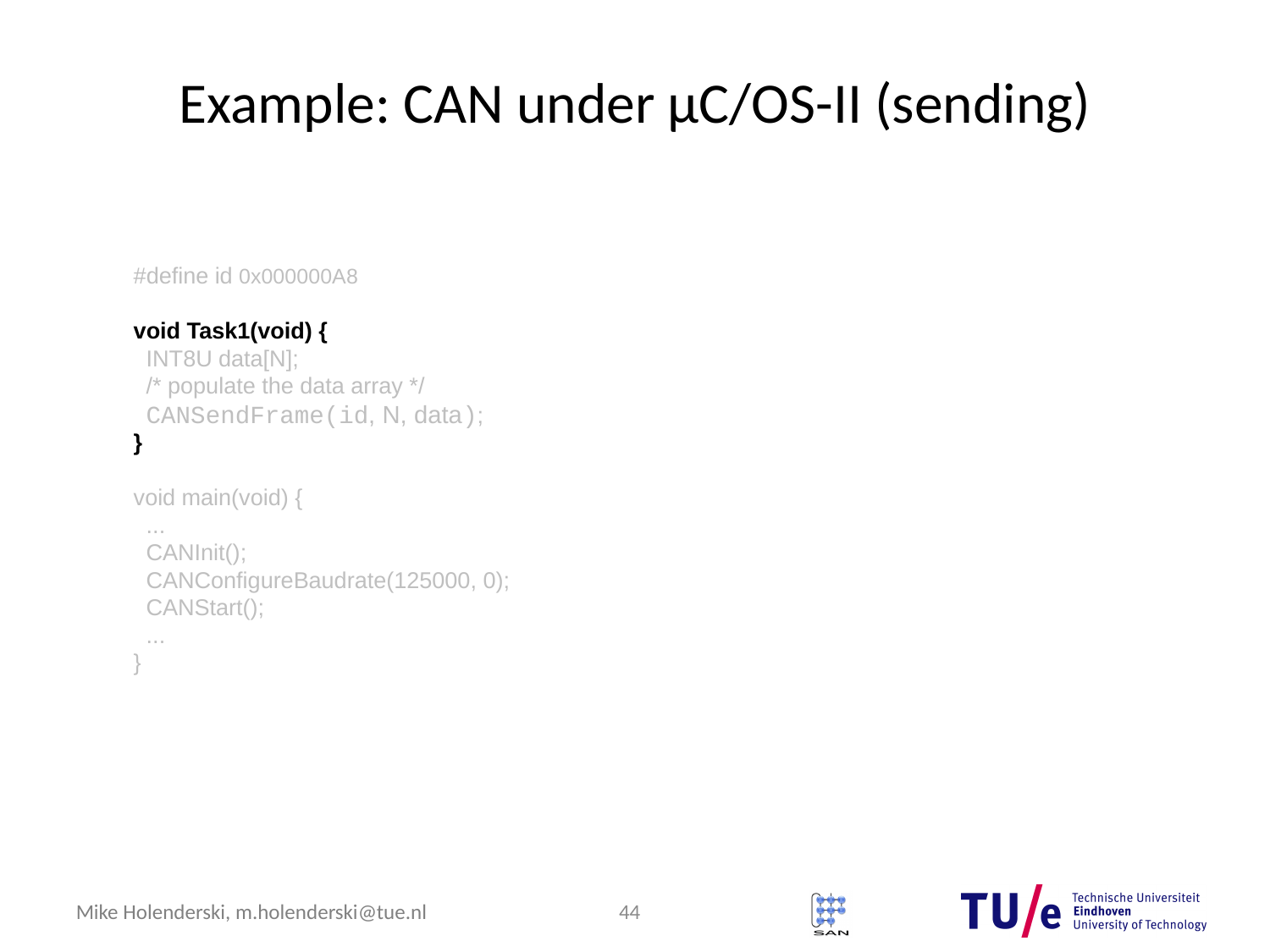

# Example: CAN under μC/OS-II (sending)
#define id 0x000000A8

void Task1(void) {
  INT8U data[N];
  /* populate the data array */
  CANSendFrame(id, N, data);
}

void main(void) {
  ...
  CANInit();
  CANConfigureBaudrate(125000, 0);
  CANStart();
  ...
}

44